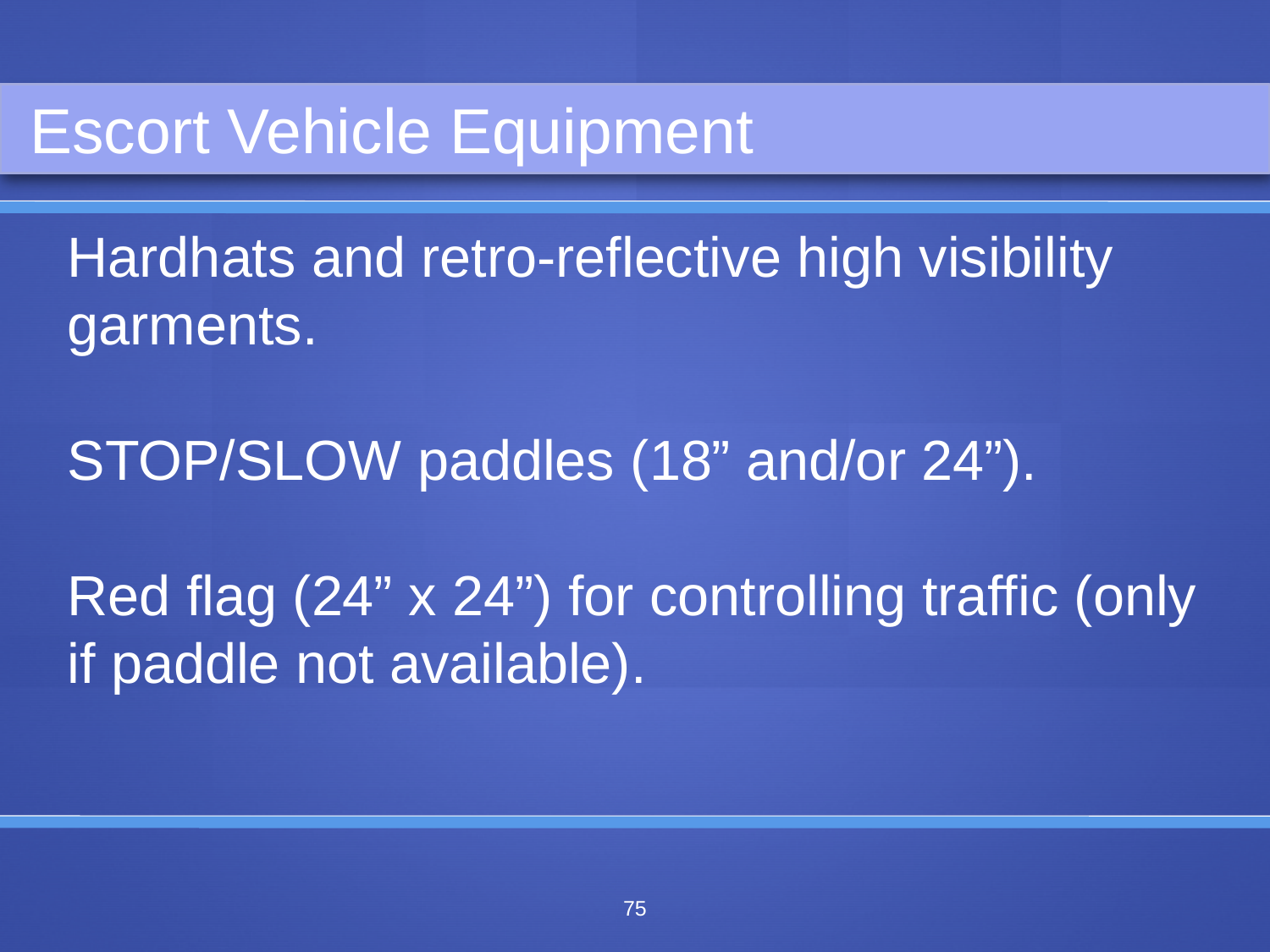

Escort Vehicle Equipment
Hardhats and retro-reflective high visibility garments.

STOP/SLOW paddles (18” and/or 24”).

Red flag (24” x 24”) for controlling traffic (only if paddle not available).

75